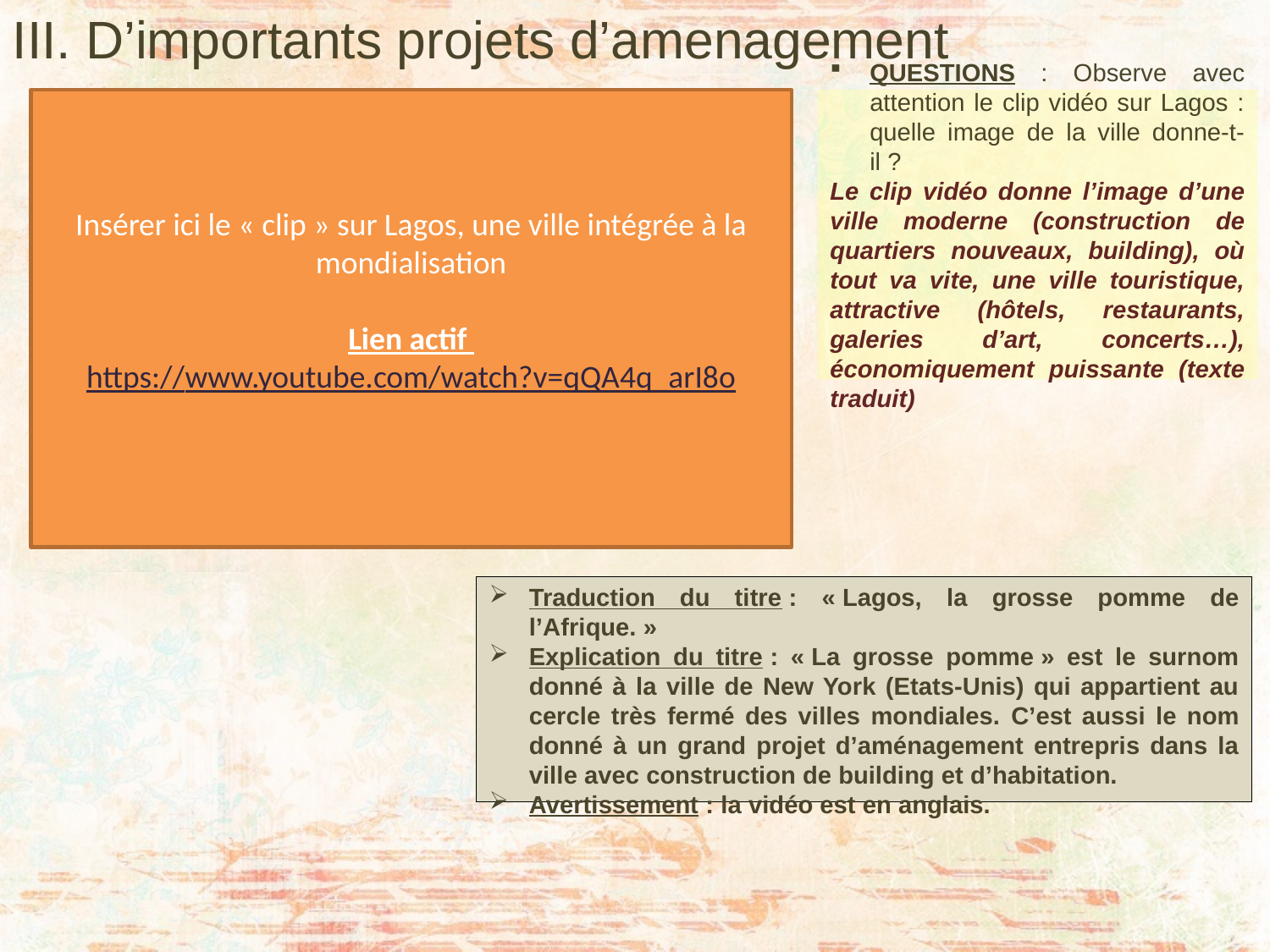

III. D’importants projets d’amenagement
Insérer ici le « clip » sur Lagos, une ville intégrée à la mondialisation

Lien actif
https://www.youtube.com/watch?v=qQA4q_arI8o

Questions : Observe avec attention le clip vidéo sur Lagos : quelle image de la ville donne-t-il ?
Le clip vidéo donne l’image d’une ville moderne (construction de quartiers nouveaux, building), où tout va vite, une ville touristique, attractive (hôtels, restaurants, galeries d’art, concerts…), économiquement puissante (texte traduit)
Traduction du titre : « Lagos, la grosse pomme de l’Afrique. »
Explication du titre : « La grosse pomme » est le surnom donné à la ville de New York (Etats-Unis) qui appartient au cercle très fermé des villes mondiales. C’est aussi le nom donné à un grand projet d’aménagement entrepris dans la ville avec construction de building et d’habitation.
Avertissement : la vidéo est en anglais.